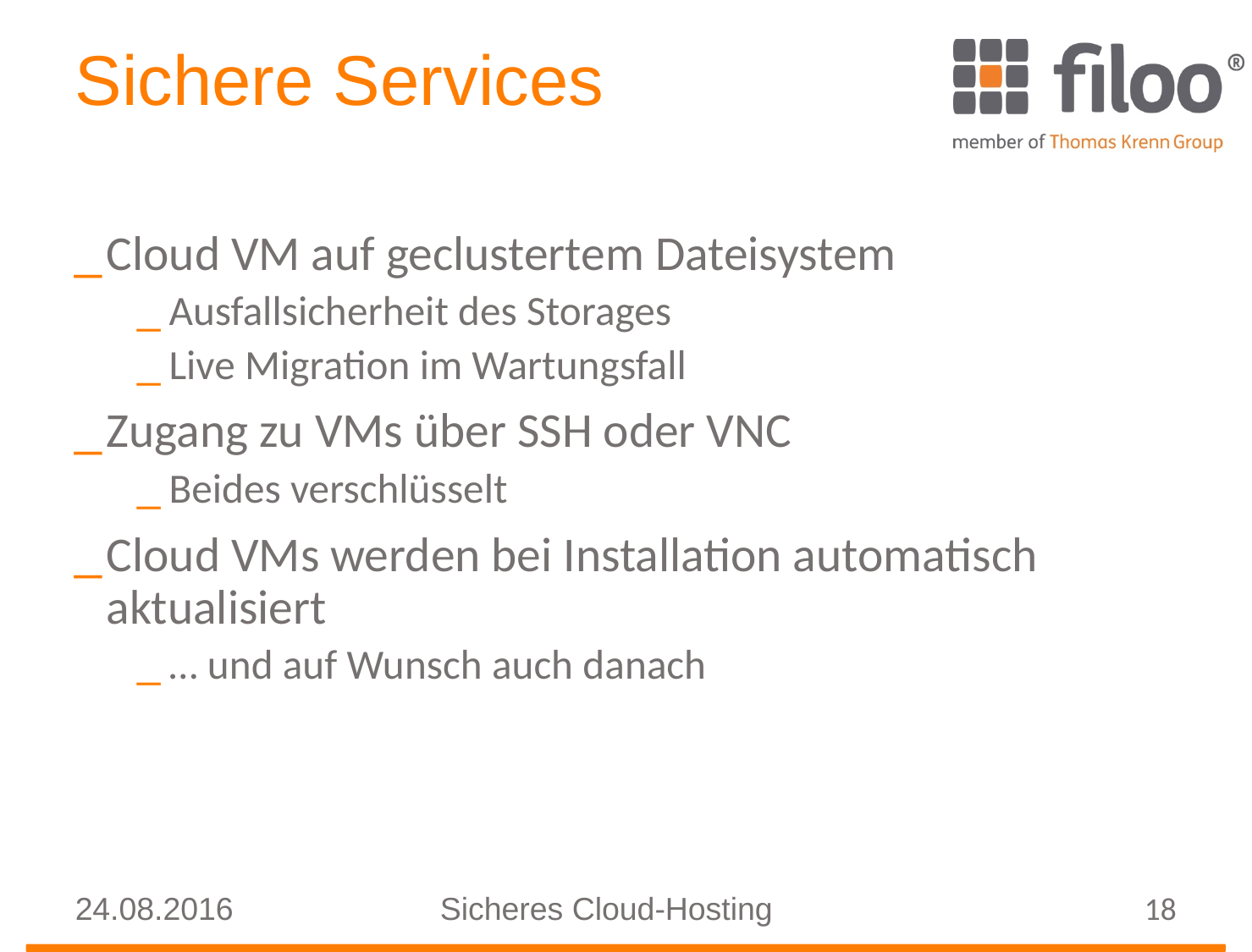

# Sichere Services
Cloud VM auf geclustertem Dateisystem
Ausfallsicherheit des Storages
Live Migration im Wartungsfall
Zugang zu VMs über SSH oder VNC
Beides verschlüsselt
Cloud VMs werden bei Installation automatisch aktualisiert
… und auf Wunsch auch danach
24.08.2016
Sicheres Cloud-Hosting
18